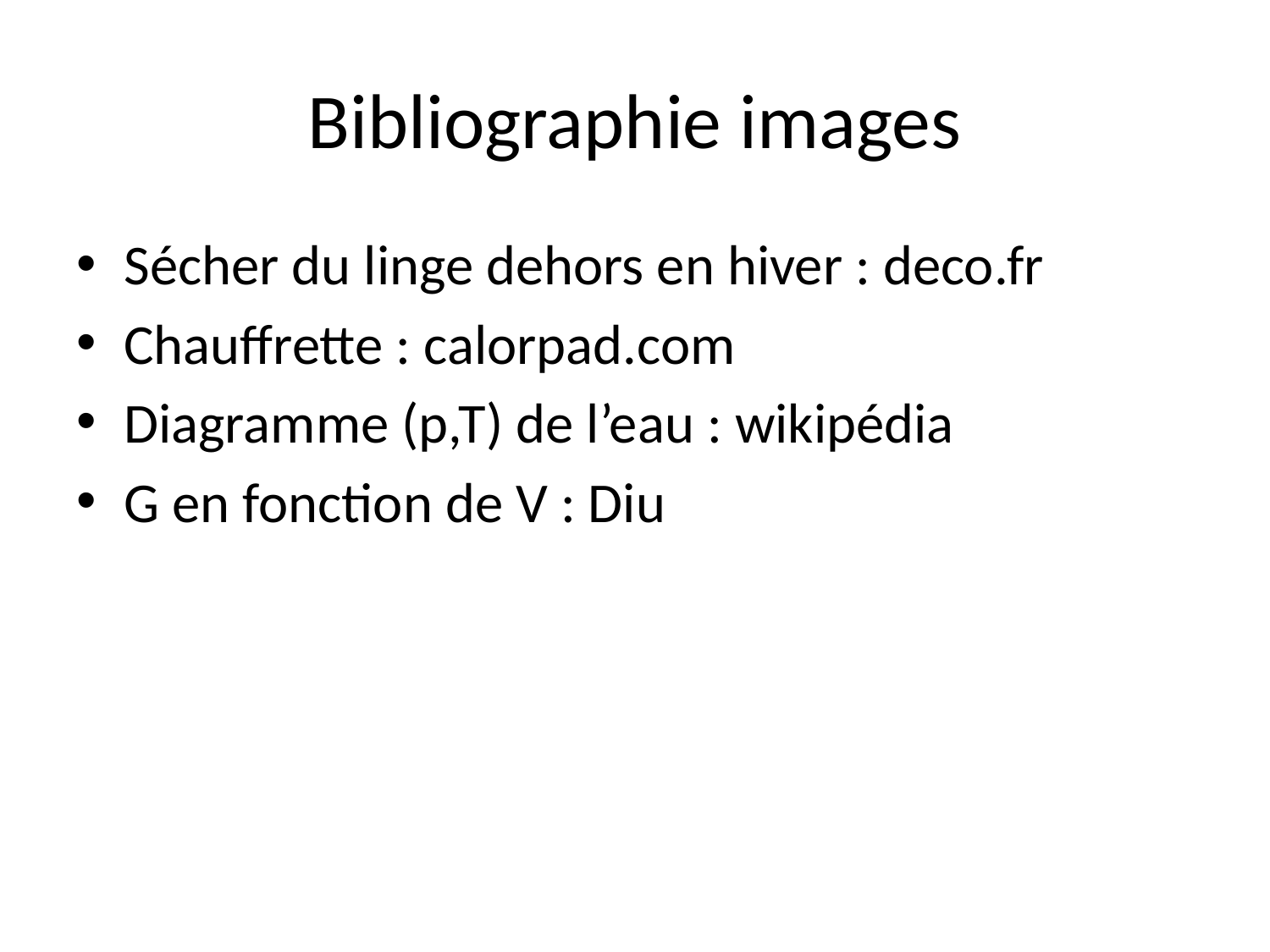

# Bibliographie images
Sécher du linge dehors en hiver : deco.fr
Chauffrette : calorpad.com
Diagramme (p,T) de l’eau : wikipédia
G en fonction de V : Diu